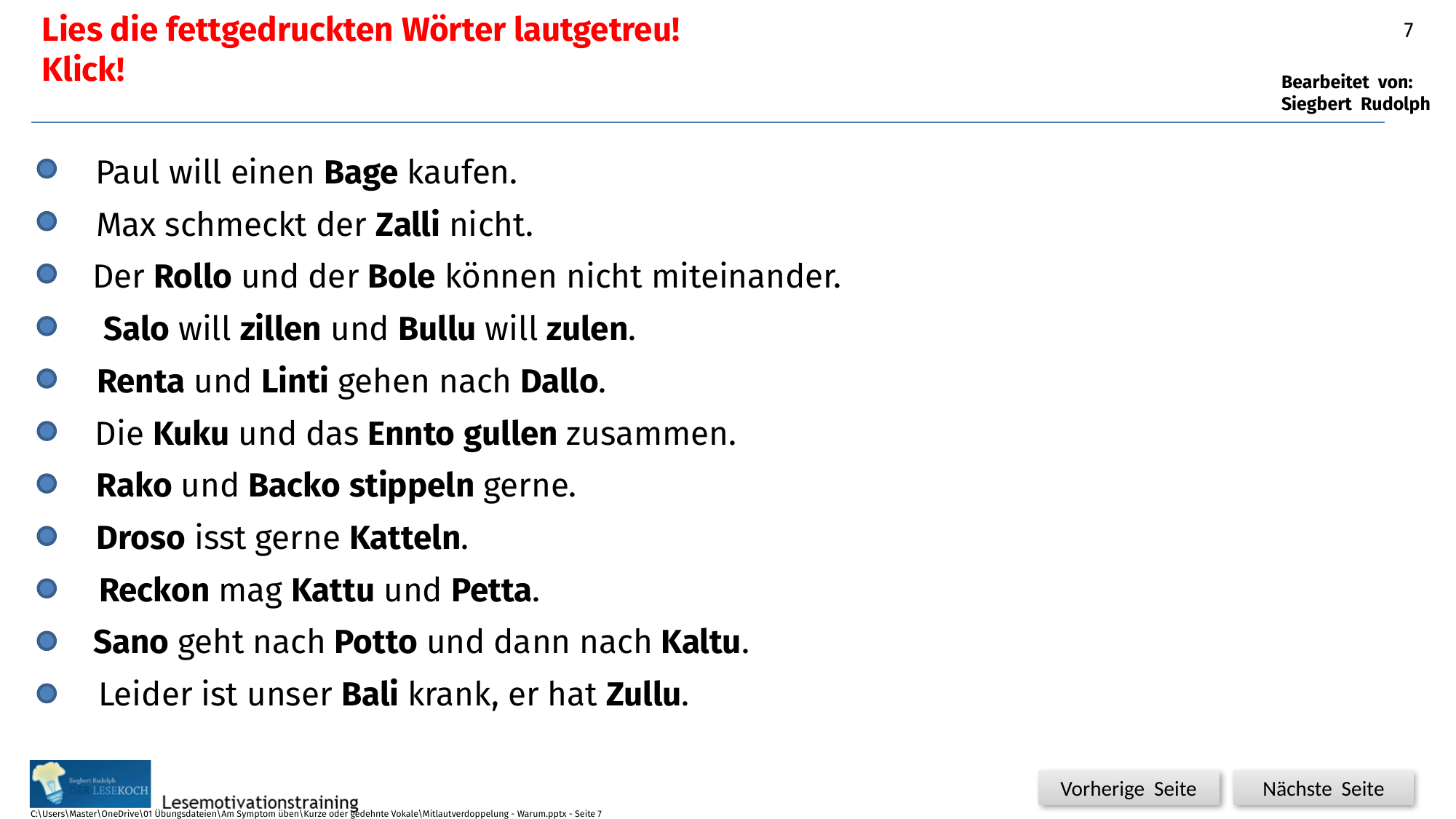

Lies die fettgedruckten Wörter lautgetreu!
Klick!
7
Paul will einen Bage kaufen.

Max schmeckt der Zalli nicht.

Der Rollo und der Bole können nicht miteinander.

Salo will zillen und Bullu will zulen.

Renta und Linti gehen nach Dallo.

Die Kuku und das Ennto gullen zusammen.

Rako und Backo stippeln gerne.

Droso isst gerne Katteln.

Reckon mag Kattu und Petta.

Sano geht nach Potto und dann nach Kaltu.

Leider ist unser Bali krank, er hat Zullu.

C:\Users\Master\OneDrive\01 Übungsdateien\Am Symptom üben\Kurze oder gedehnte Vokale\Mitlautverdoppelung - Warum.pptx - Seite 7